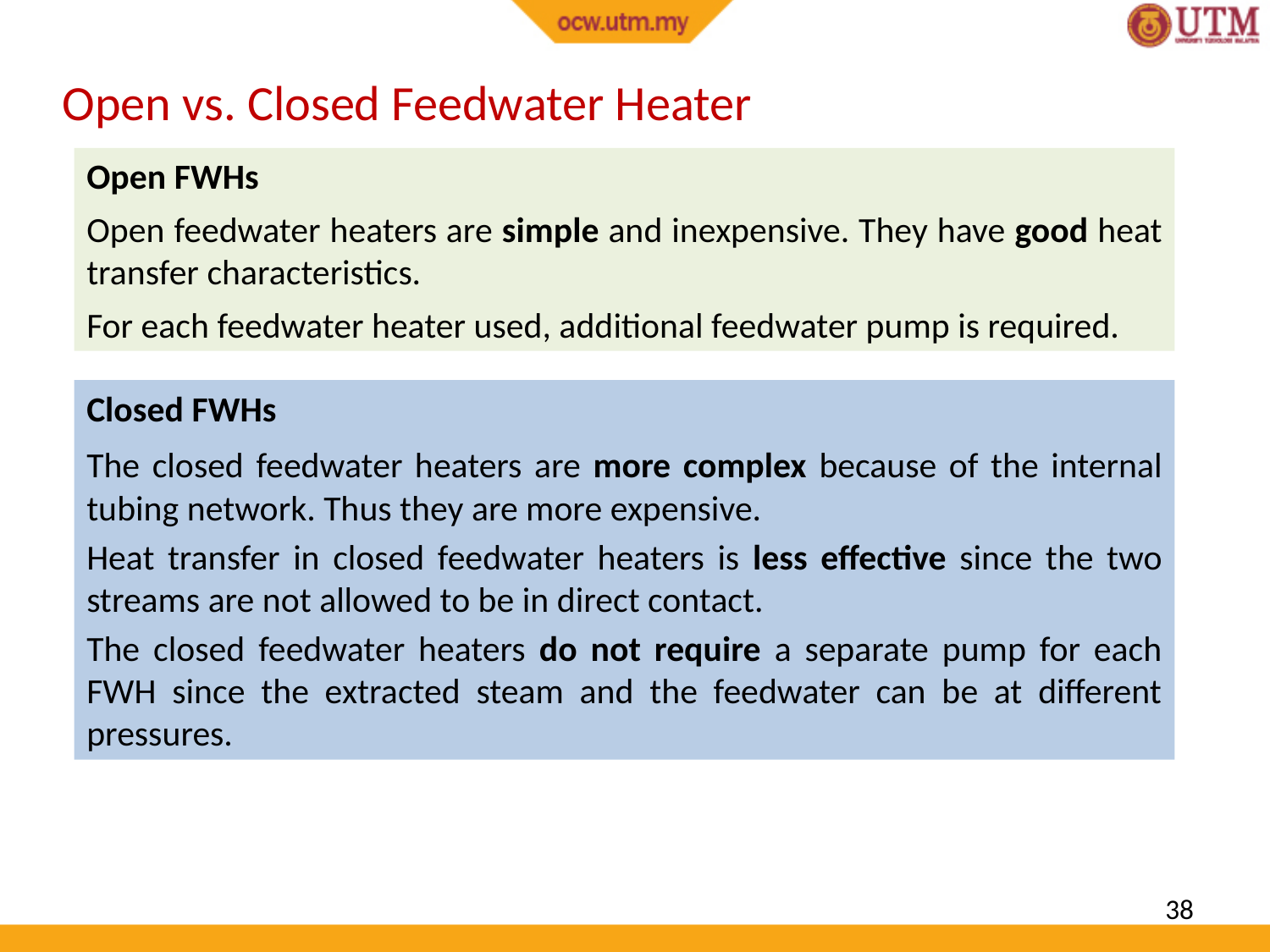

#
Open vs. Closed Feedwater Heater
Open FWHs
Open feedwater heaters are simple and inexpensive. They have good heat transfer characteristics.
For each feedwater heater used, additional feedwater pump is required.

Closed FWHs
The closed feedwater heaters are more complex because of the internal tubing network. Thus they are more expensive.
Heat transfer in closed feedwater heaters is less effective since the two streams are not allowed to be in direct contact.
The closed feedwater heaters do not require a separate pump for each FWH since the extracted steam and the feedwater can be at different pressures.
38